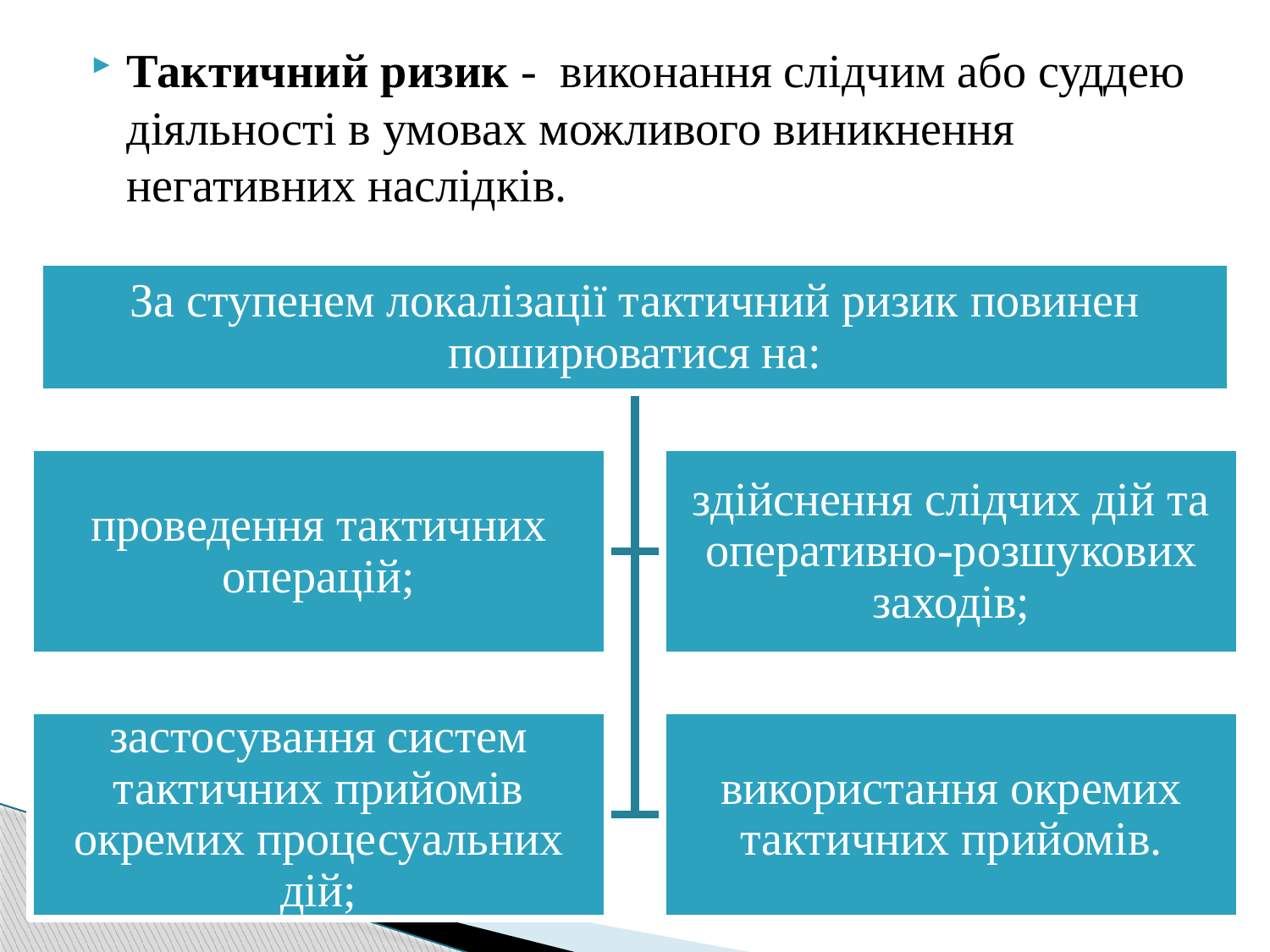

Тактичний ризик -  виконання слідчим або суддею діяльності в умовах можливого виникнення негативних наслідків.
За ступенем локалізації тактичний ризик повинен поширюватися на:
проведення тактичних операцій;
здійснення слідчих дій та оперативно-розшукових заходів;
застосування систем тактичних прийомів окремих процесуальних дій;
використання окремих тактичних прийомів.